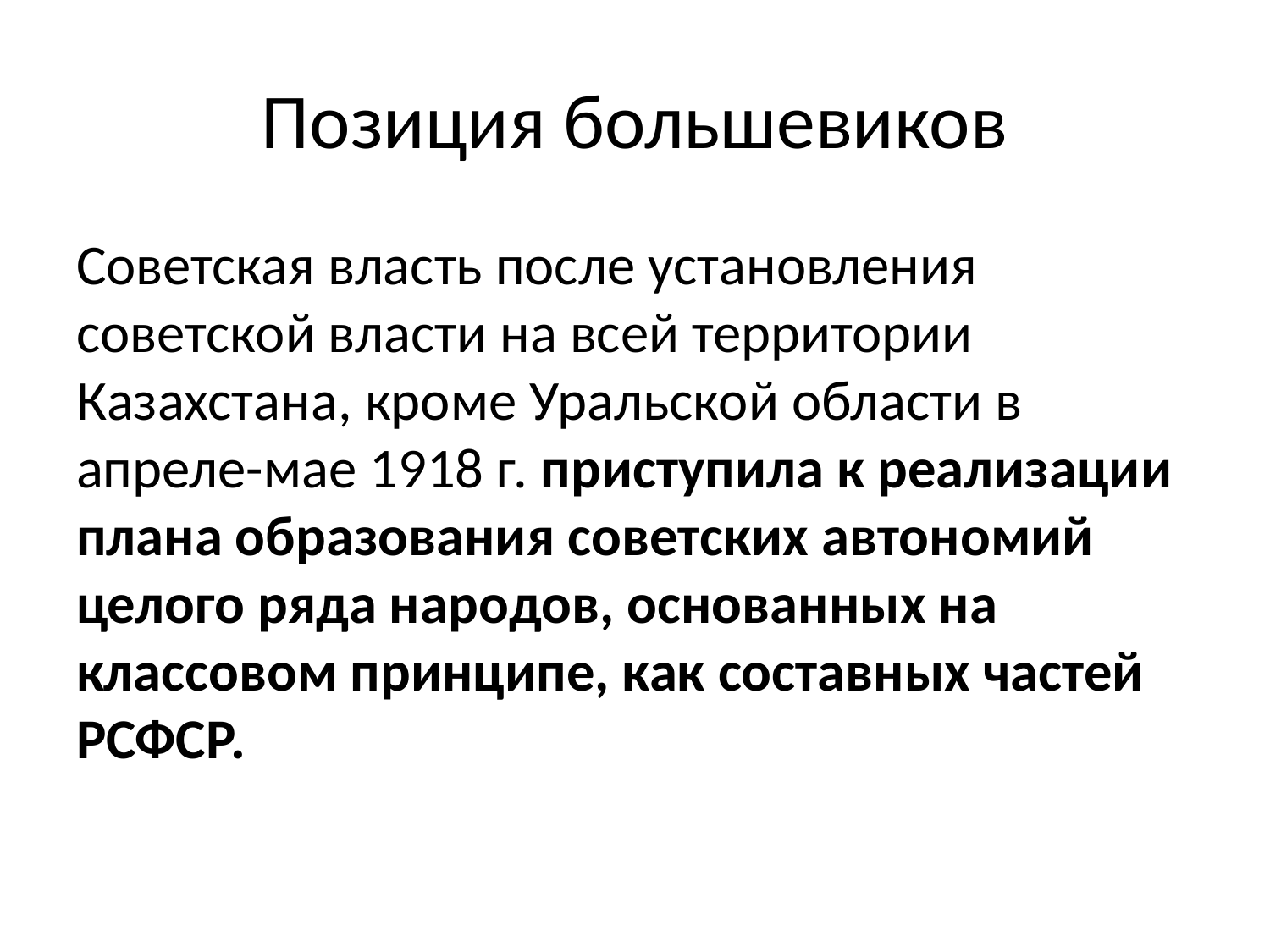

# Позиция большевиков
Советская власть после установления советской власти на всей территории Казахстана, кроме Уральской области в апреле-мае 1918 г. приступила к реализации плана образования советских автономий целого ряда народов, основанных на классовом принципе, как составных частей РСФСР.